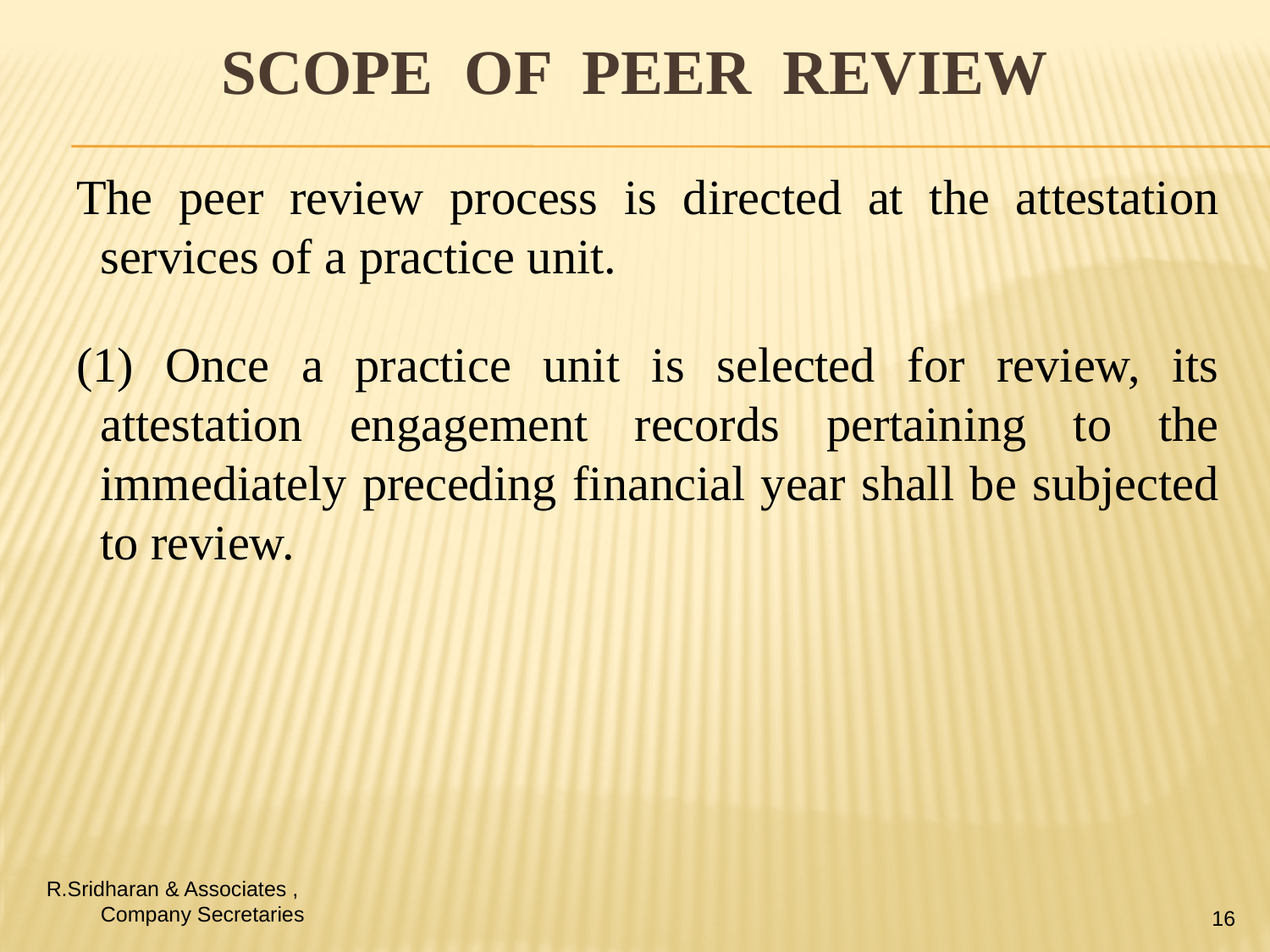

# SCOPE  OF  PEER  REVIEW
The peer review process is directed at the attestation services of a practice unit.

(1) Once a practice unit is selected for review, its attestation engagement records pertaining to the immediately preceding financial year shall be subjected to review.
R.Sridharan & Associates ,
Company Secretaries
16